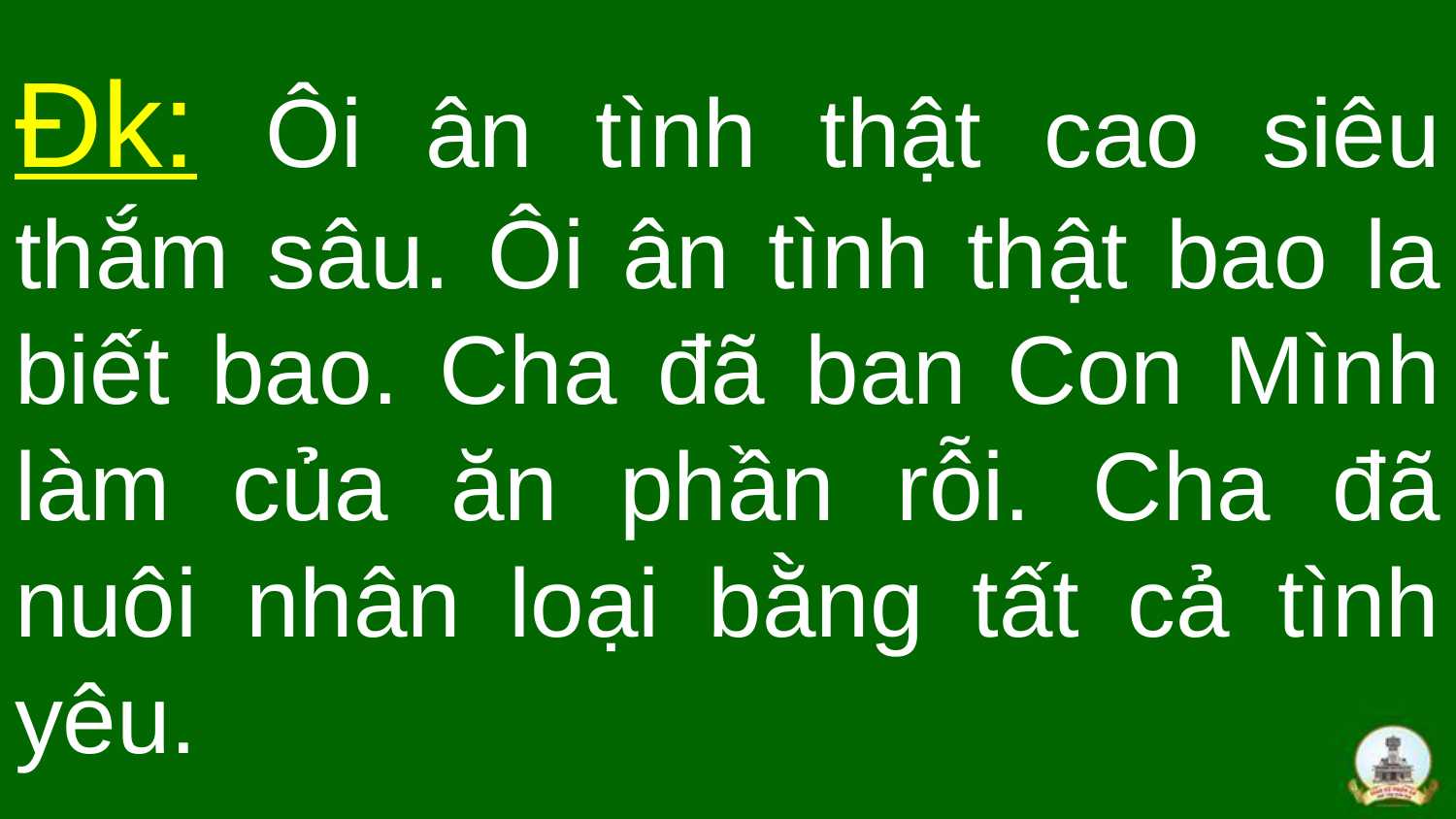

# Đk: Ôi ân tình thật cao siêu thắm sâu. Ôi ân tình thật bao la biết bao. Cha đã ban Con Mình làm của ăn phần rỗi. Cha đã nuôi nhân loại bằng tất cả tình yêu.